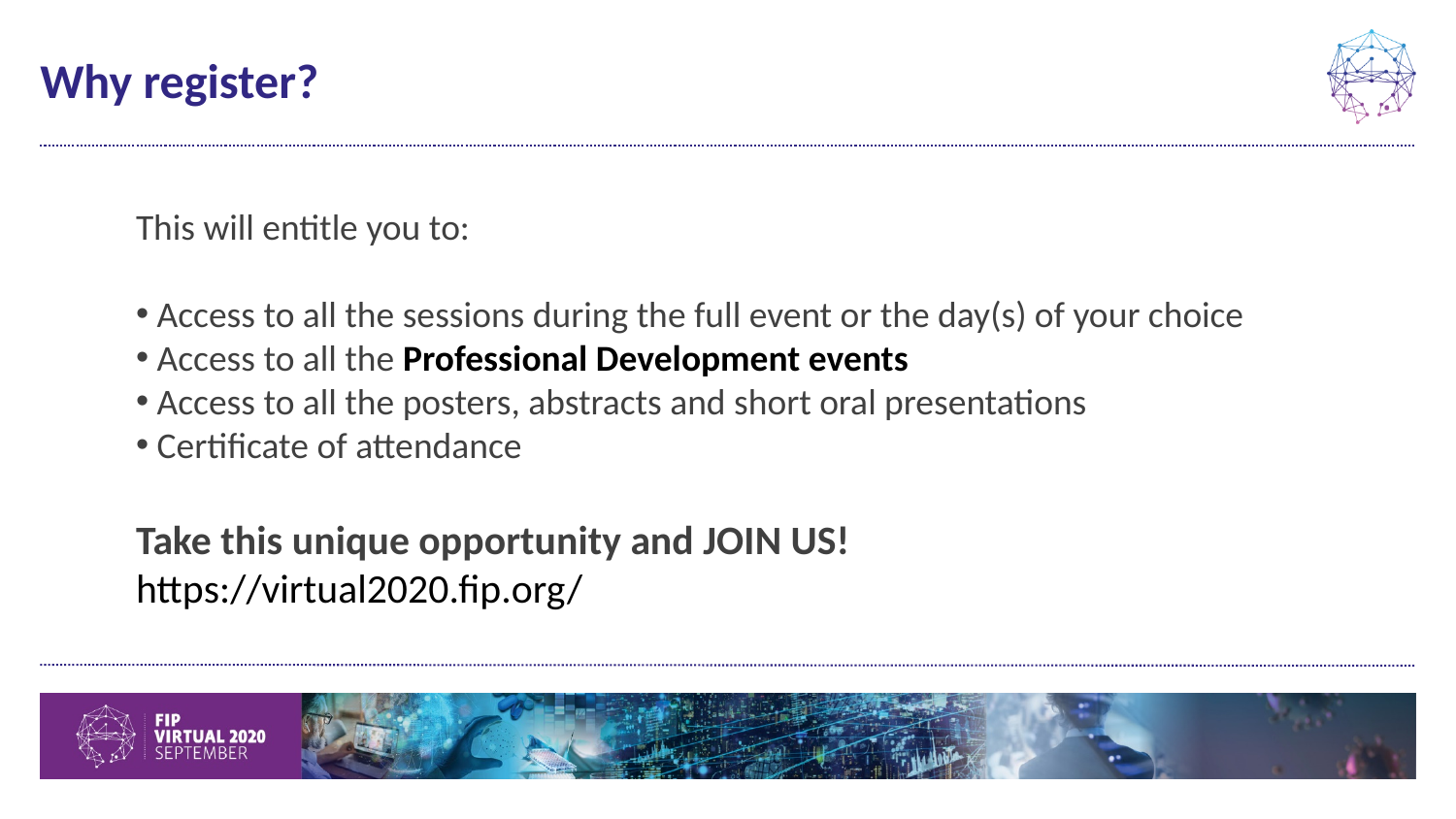

# Why register?
This will entitle you to:

 Access to all the sessions during the full event or the day(s) of your choice
 Access to all the Professional Development events
 Access to all the posters, abstracts and short oral presentations
 Certificate of attendance

Take this unique opportunity and JOIN US!
https://virtual2020.fip.org/